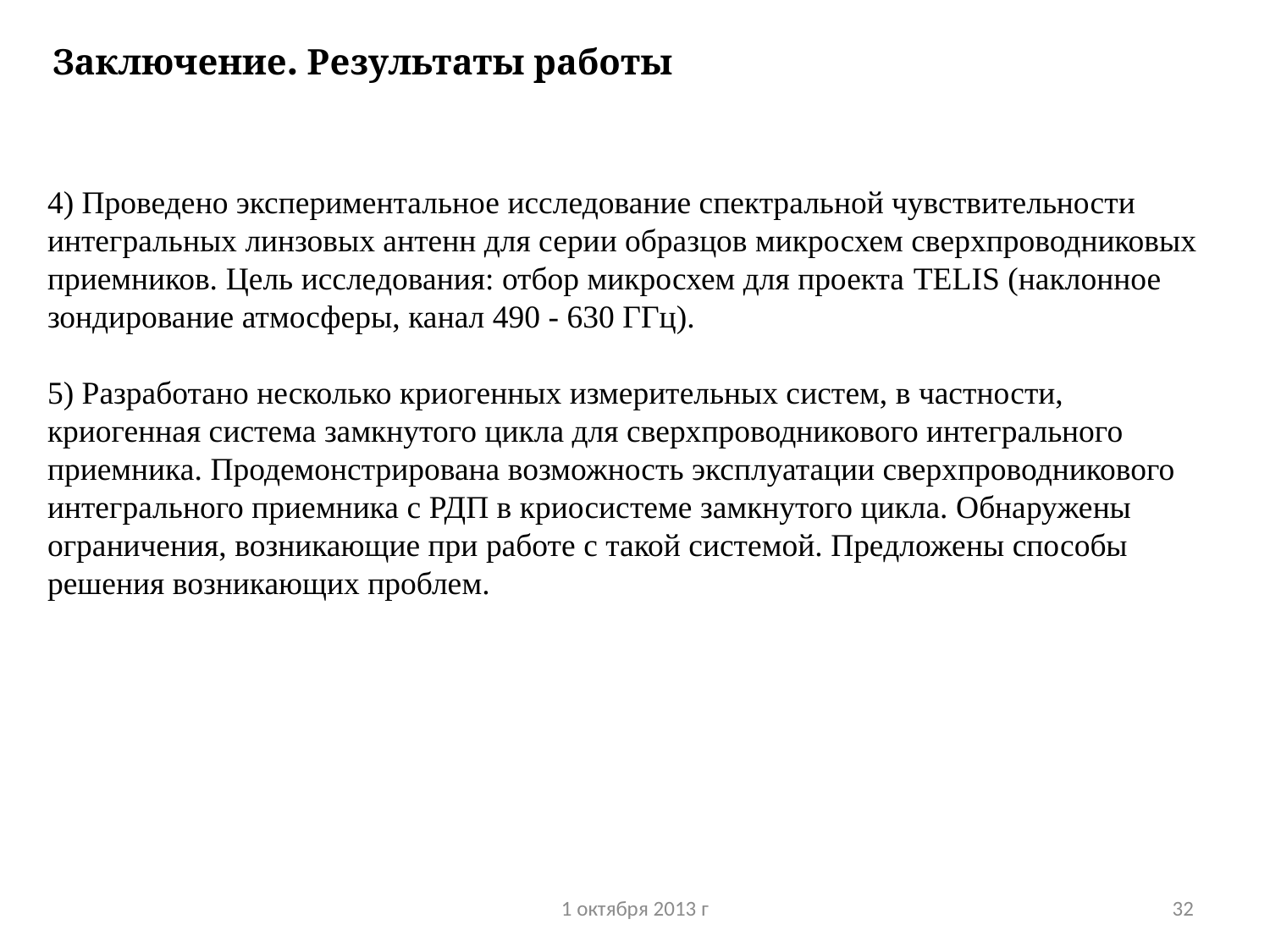

Заключение. Результаты работы
4) Проведено экспериментальное исследование спектральной чувствительности интегральных линзовых антенн для серии образцов микросхем сверхпроводниковых приемников. Цель исследования: отбор микросхем для проекта TELIS (наклонное зондирование атмосферы, канал 490 - 630 ГГц).

5) Разработано несколько криогенных измерительных систем, в частности, криогенная система замкнутого цикла для сверхпроводникового интегрального приемника. Продемонстрирована возможность эксплуатации сверхпроводникового интегрального приемника с РДП в криосистеме замкнутого цикла. Обнаружены ограничения, возникающие при работе с такой системой. Предложены способы решения возникающих проблем.

1 октября 2013 г
32